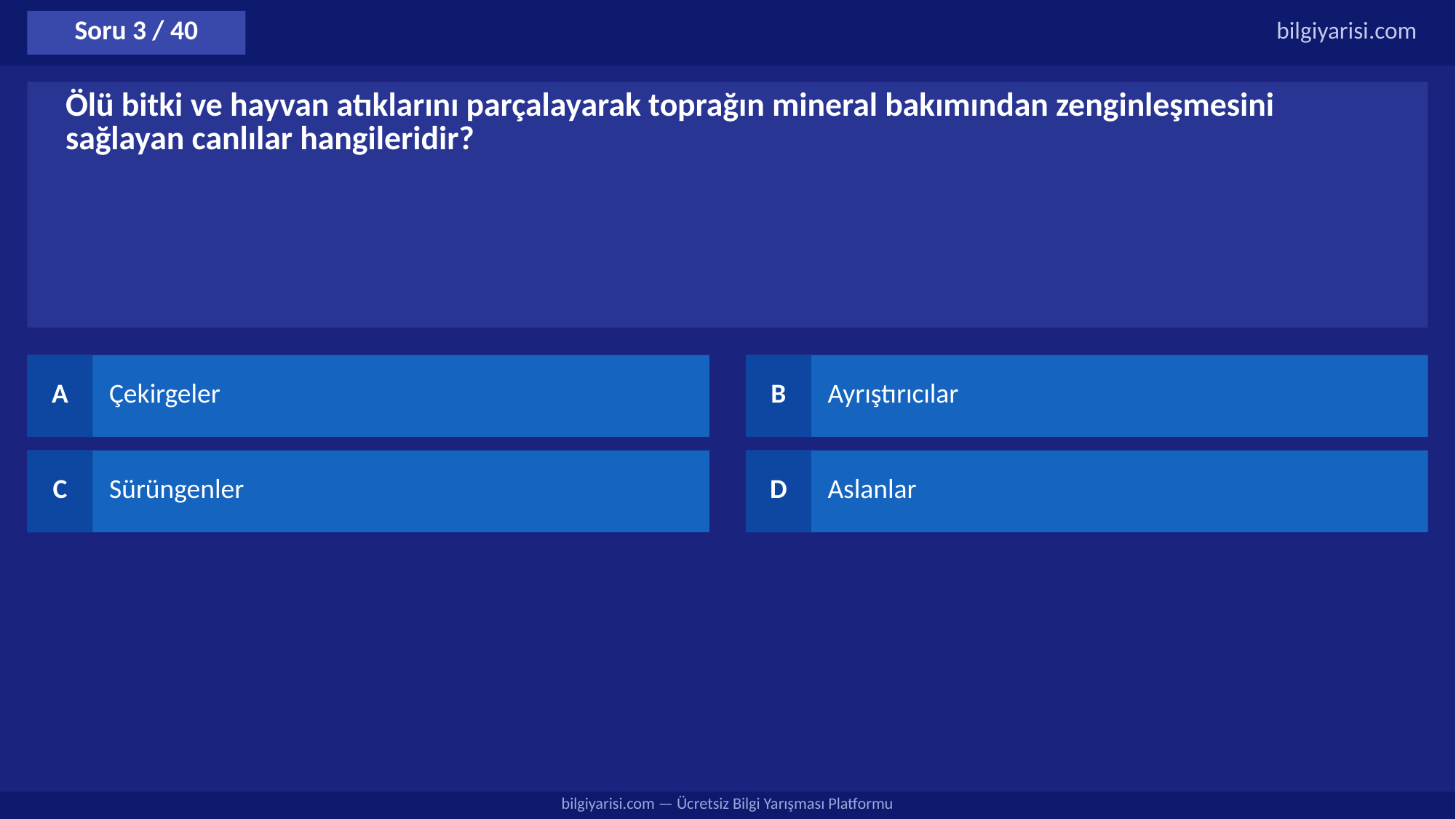

Soru 3 / 40
bilgiyarisi.com

Ölü bitki ve hayvan atıklarını parçalayarak toprağın mineral bakımından zenginleşmesini sağlayan canlılar hangileridir?

A
Çekirgeler

B
Ayrıştırıcılar

C
Sürüngenler

D
Aslanlar
bilgiyarisi.com — Ücretsiz Bilgi Yarışması Platformu